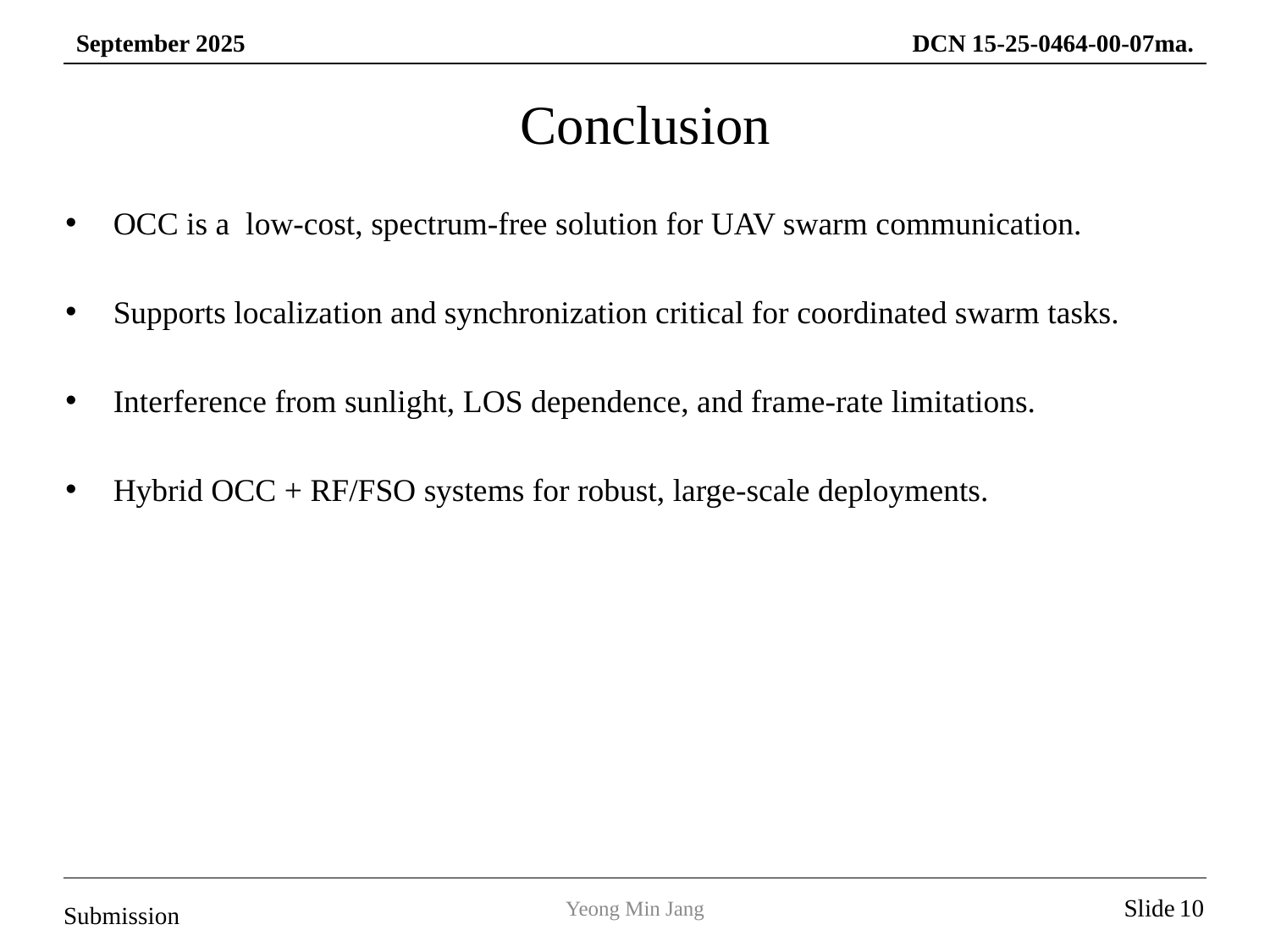

# Conclusion

OCC is a  low-cost, spectrum-free solution for UAV swarm communication.

Supports localization and synchronization critical for coordinated swarm tasks.

Interference from sunlight, LOS dependence, and frame-rate limitations.

Hybrid OCC + RF/FSO systems for robust, large-scale deployments.